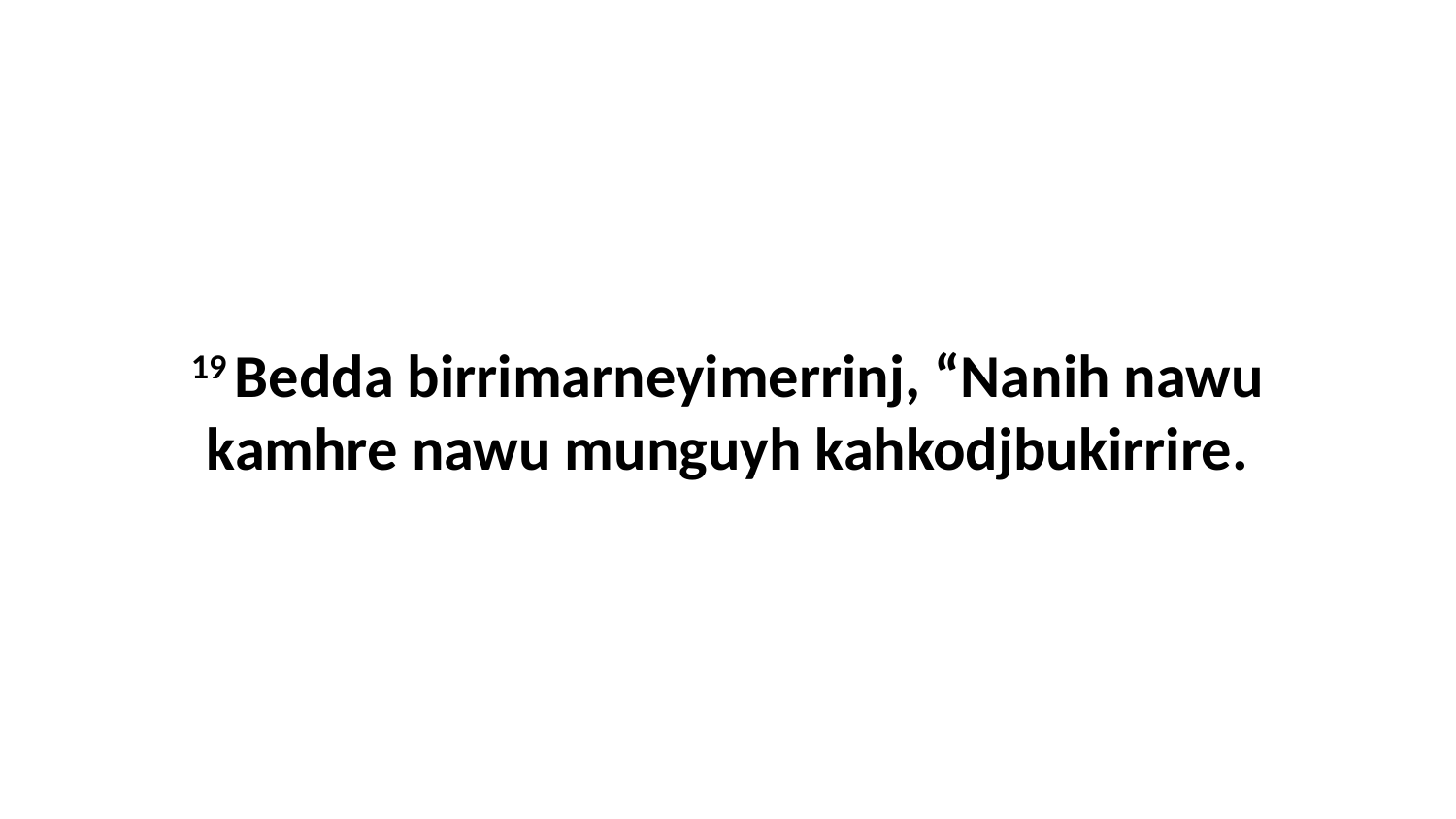

19 Bedda birrimarneyimerrinj, “Nanih nawu kamhre nawu munguyh kahkodjbukirrire.